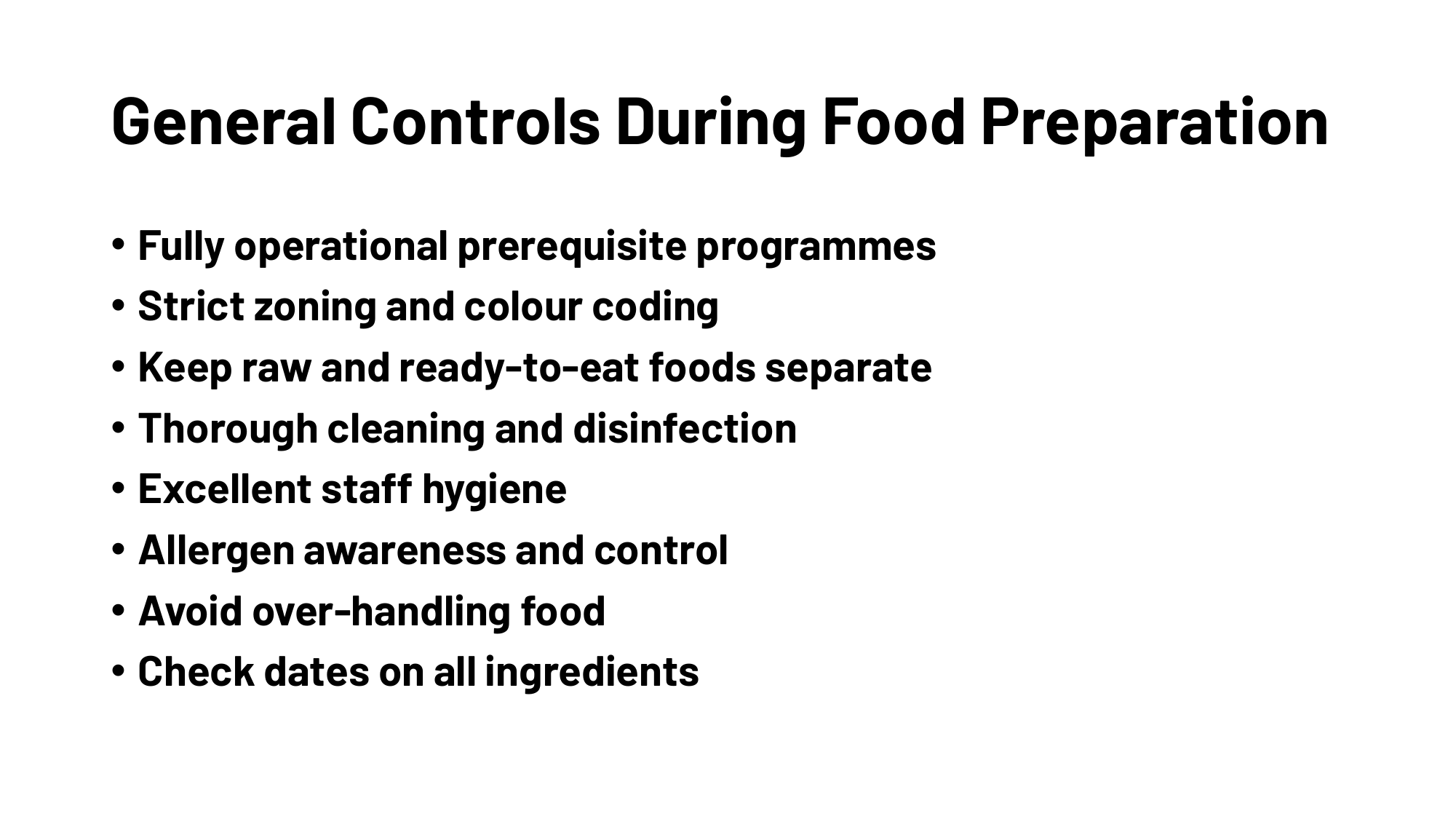

# General Controls During Food Preparation
Fully operational prerequisite programmes
Strict zoning and colour coding
Keep raw and ready‑to‑eat foods separate
Thorough cleaning and disinfection
Excellent staff hygiene
Allergen awareness and control
Avoid over‑handling food
Check dates on all ingredients